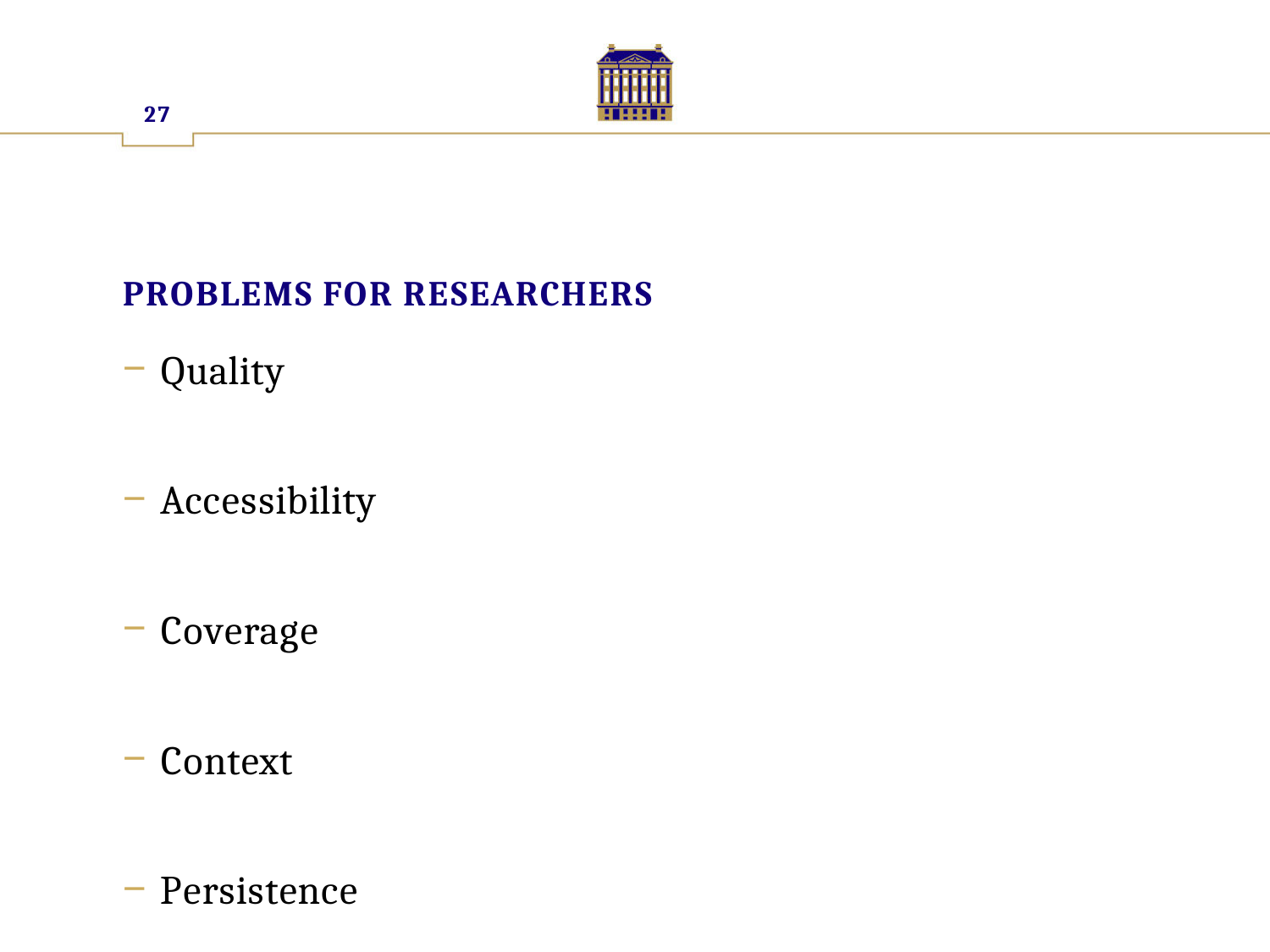

27
# Problems for researchers
Quality

Accessibility

Coverage

Context

Persistence

Information overload